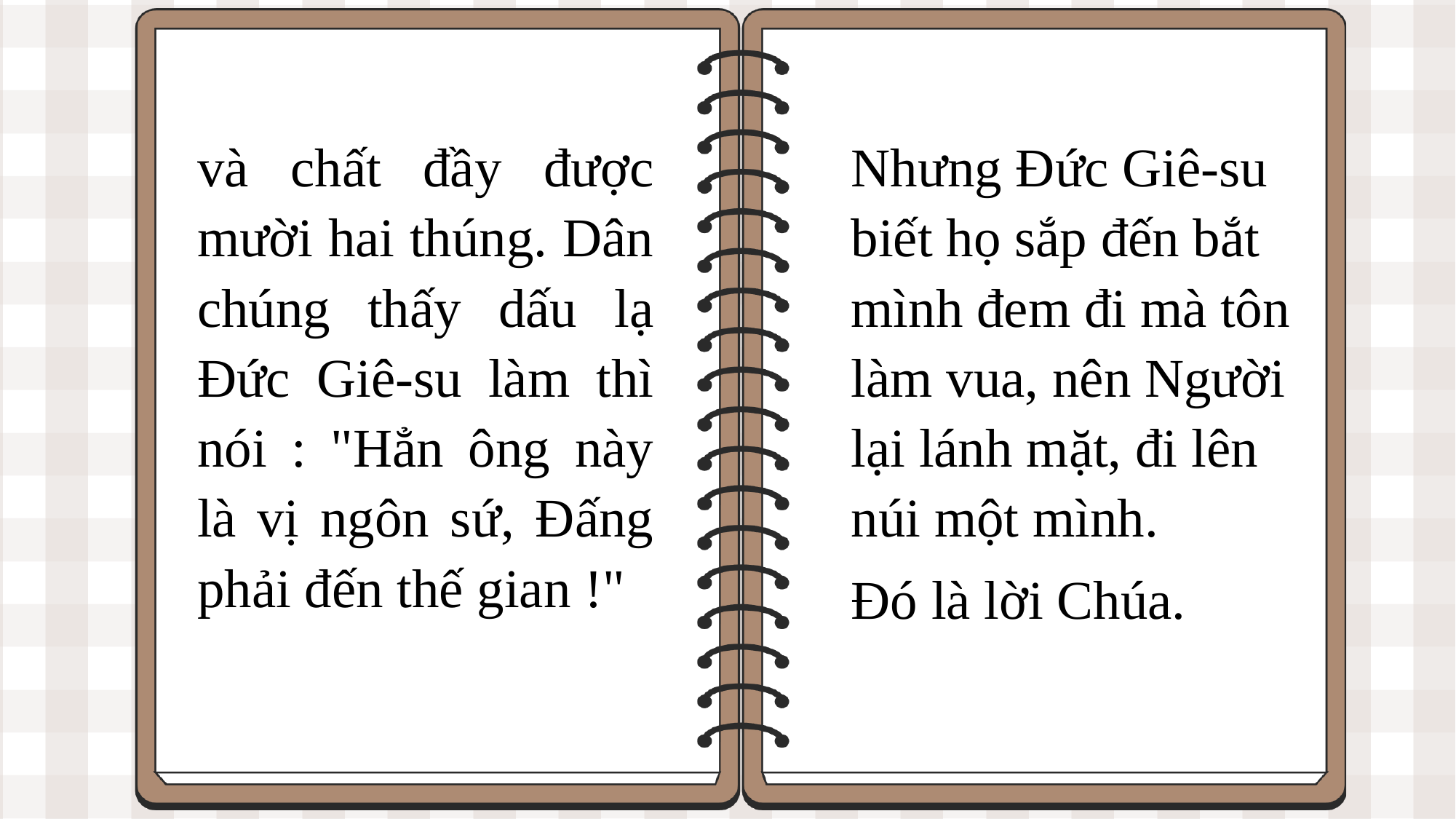

và chất đầy được mười hai thúng. Dân chúng thấy dấu lạ Đức Giê-su làm thì nói : "Hẳn ông này là vị ngôn sứ, Đấng phải đến thế gian !"
Nhưng Đức Giê-su biết họ sắp đến bắt mình đem đi mà tôn làm vua, nên Người lại lánh mặt, đi lên núi một mình.
Đó là lời Chúa.